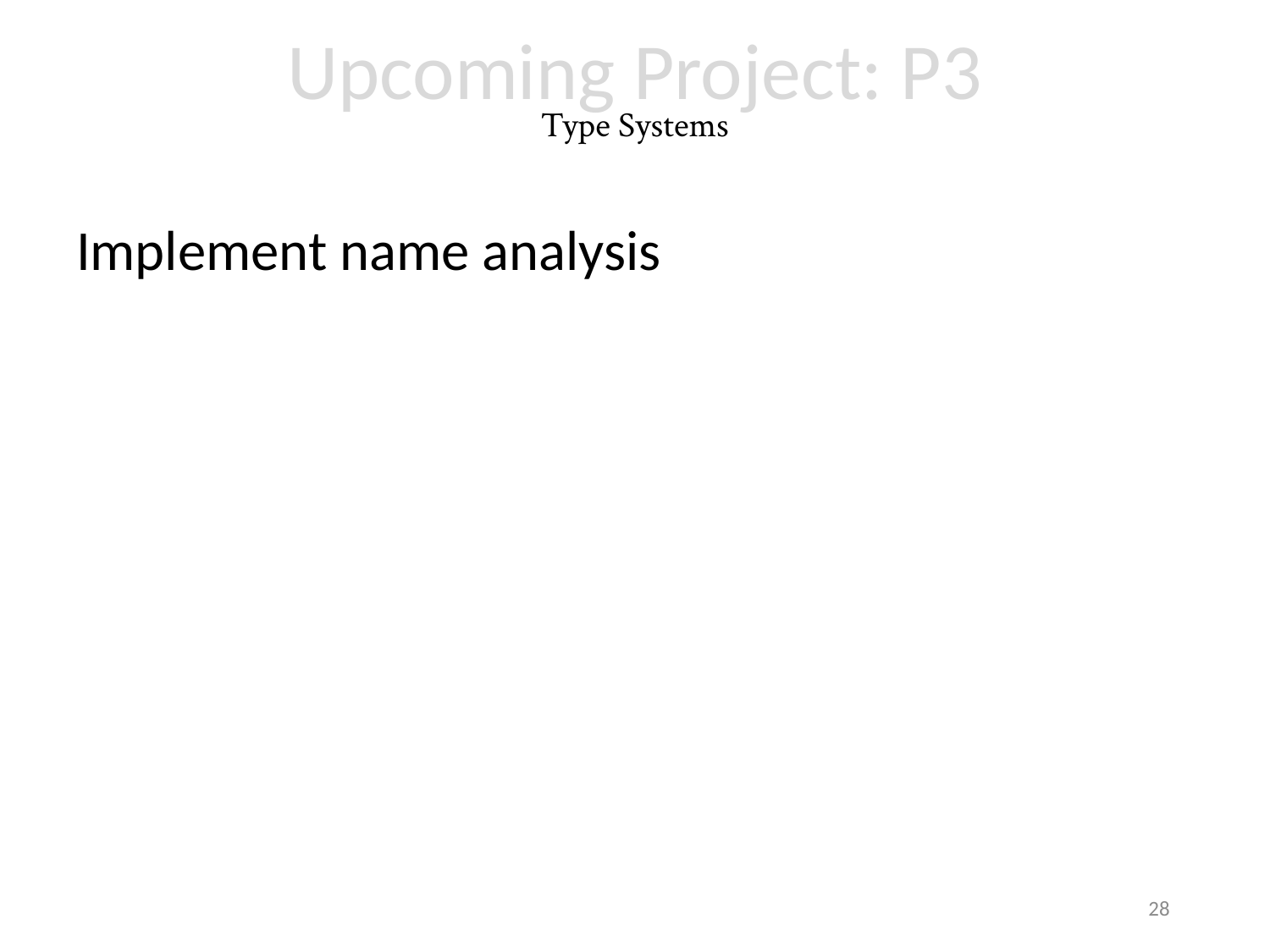

# Upcoming Project: P3 Type Systems
Implement name analysis
28